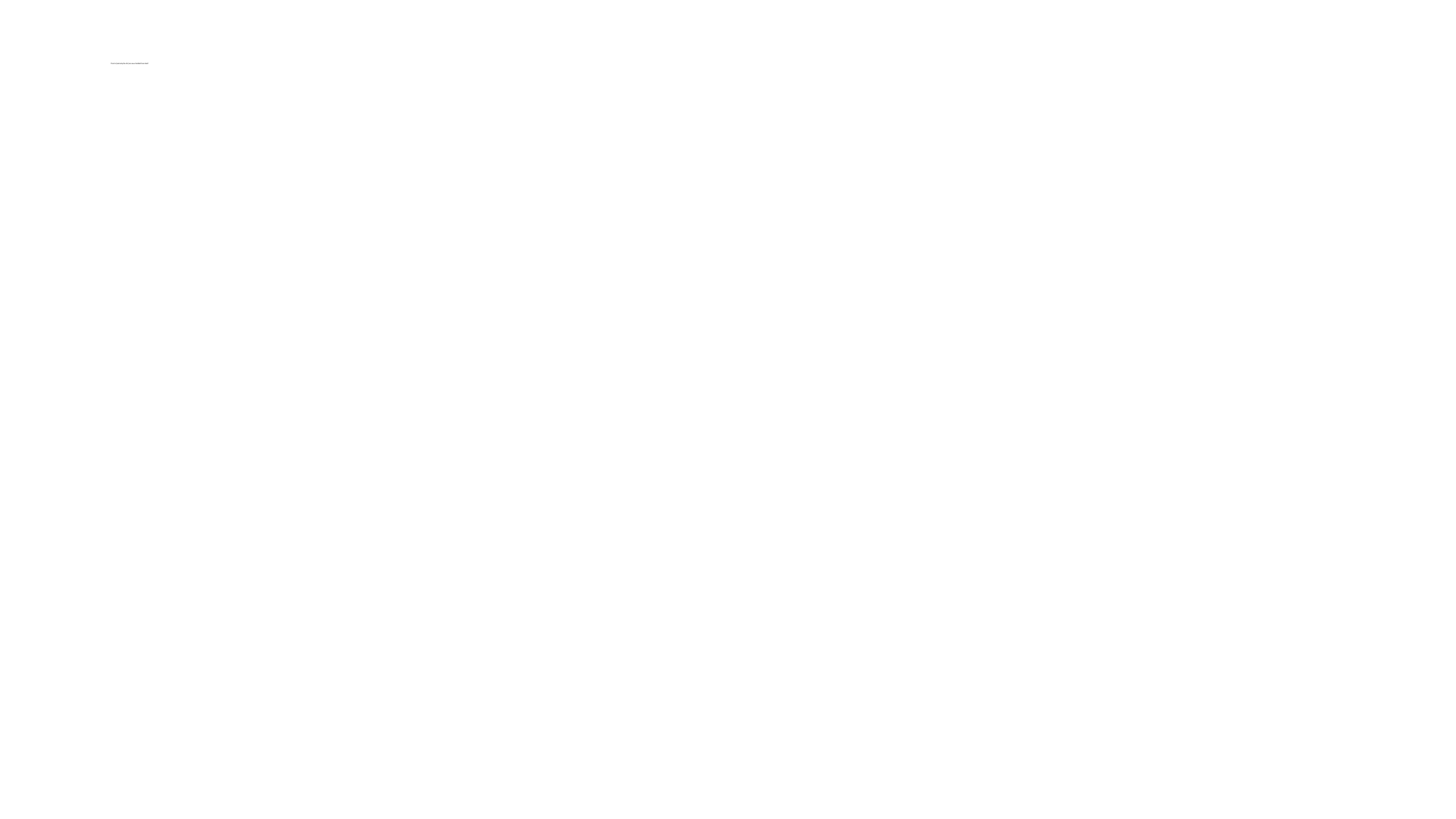

# The EU (and only the EU) can save football from itself